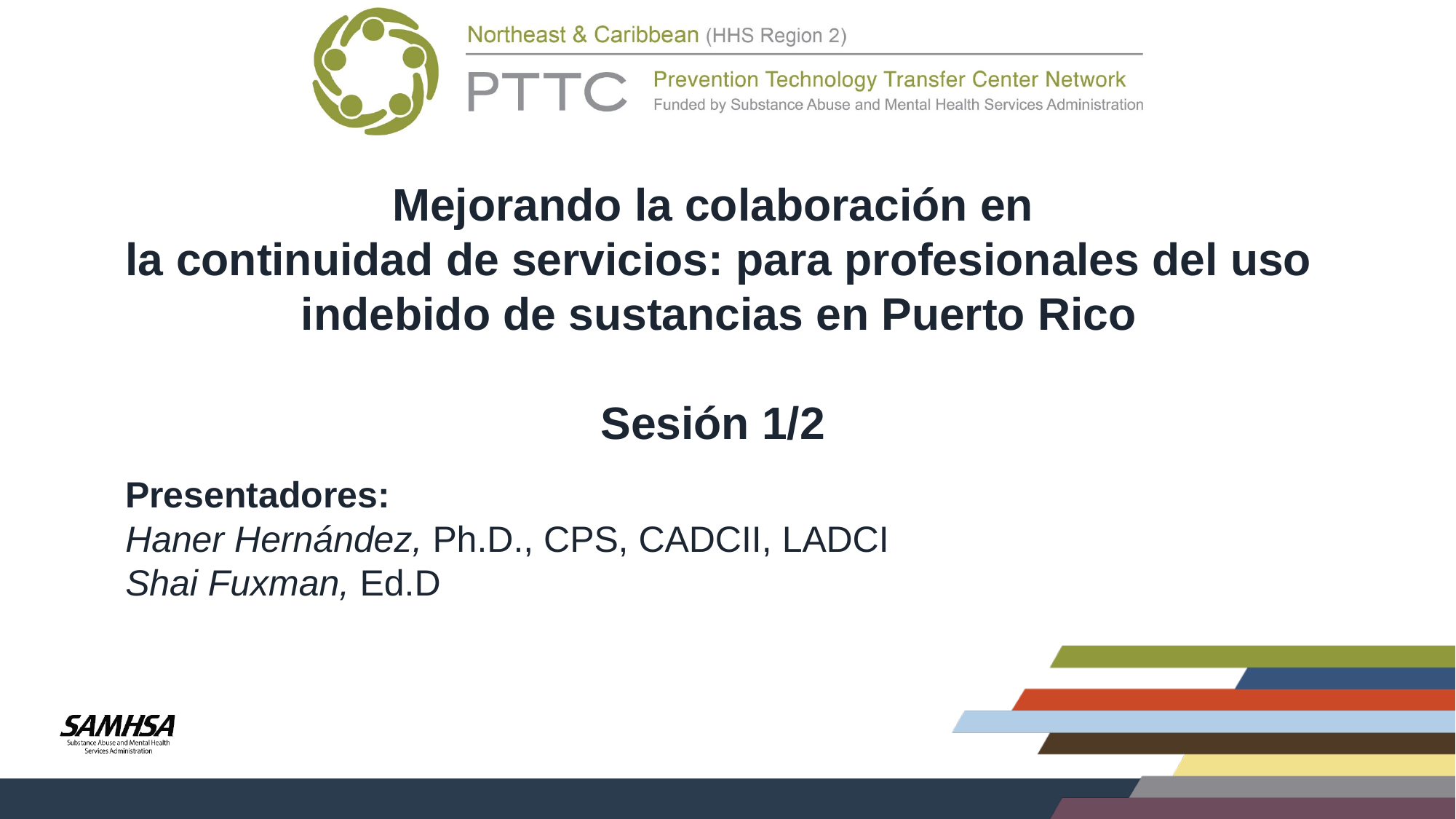

# Mejorando la colaboración en la continuidad de servicios: para profesionales del uso indebido de sustancias en Puerto Rico Sesión 1/2
Presentadores:
Haner Hernández, Ph.D., CPS, CADCII, LADCI
Shai Fuxman, Ed.D